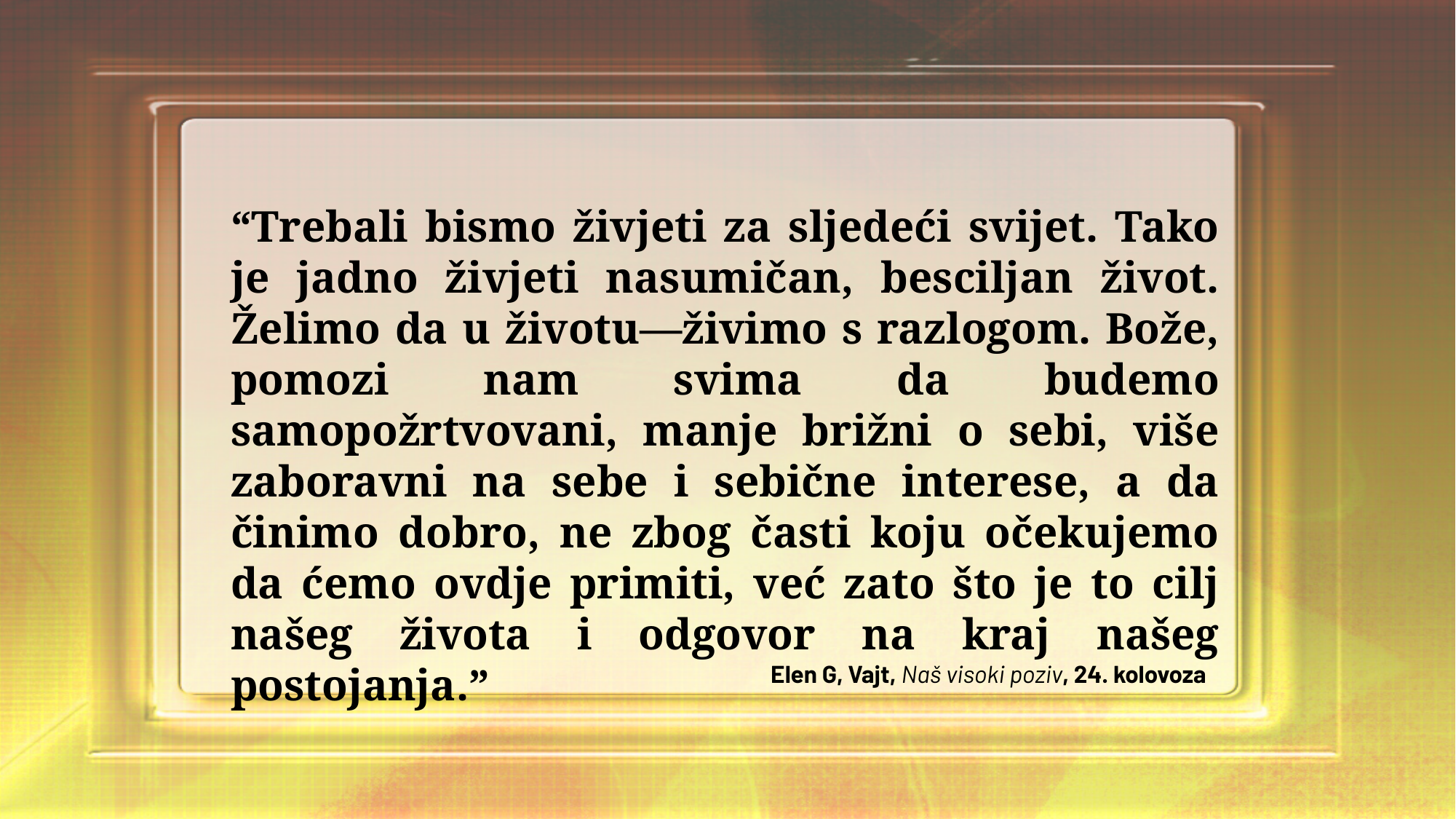

“Trebali bismo živjeti za sljedeći svijet. Tako je jadno živjeti nasumičan, besciljan život. Želimo da u životu—živimo s razlogom. Bože, pomozi nam svima da budemo samopožrtvovani, manje brižni o sebi, više zaboravni na sebe i sebične interese, a da činimo dobro, ne zbog časti koju očekujemo da ćemo ovdje primiti, već zato što je to cilj našeg života i odgovor na kraj našeg postojanja.”
Elen G, Vajt, Naš visoki poziv, 24. kolovoza